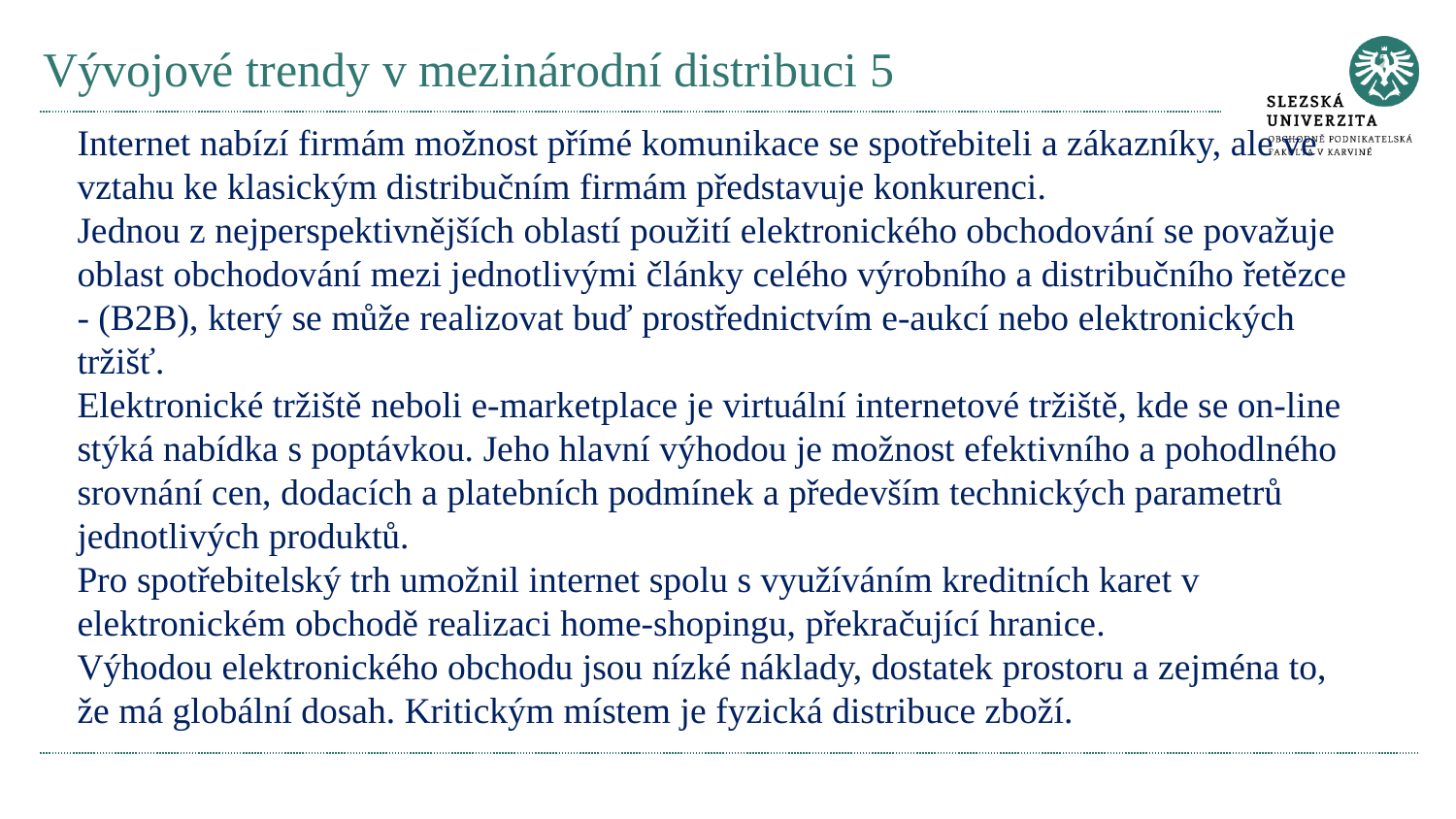

# Vývojové trendy v mezinárodní distribuci 5
Internet nabízí firmám možnost přímé komunikace se spotřebiteli a zákazníky, ale ve vztahu ke klasickým distribučním firmám představuje konkurenci.
Jednou z nejperspektivnějších oblastí použití elektronického obchodování se považuje oblast obchodování mezi jednotlivými články celého výrobního a distribučního řetězce - (B2B), který se může realizovat buď prostřednictvím e-aukcí nebo elektronických tržišť.
Elektronické tržiště neboli e-marketplace je virtuální internetové tržiště, kde se on-line stýká nabídka s poptávkou. Jeho hlavní výhodou je možnost efektivního a pohodlného srovnání cen, dodacích a platebních podmínek a především technických parametrů jednotlivých produktů.
Pro spotřebitelský trh umožnil internet spolu s využíváním kreditních karet v elektronickém obchodě realizaci home-shopingu, překračující hranice.
Výhodou elektronického obchodu jsou nízké náklady, dostatek prostoru a zejména to, že má globální dosah. Kritickým místem je fyzická distribuce zboží.